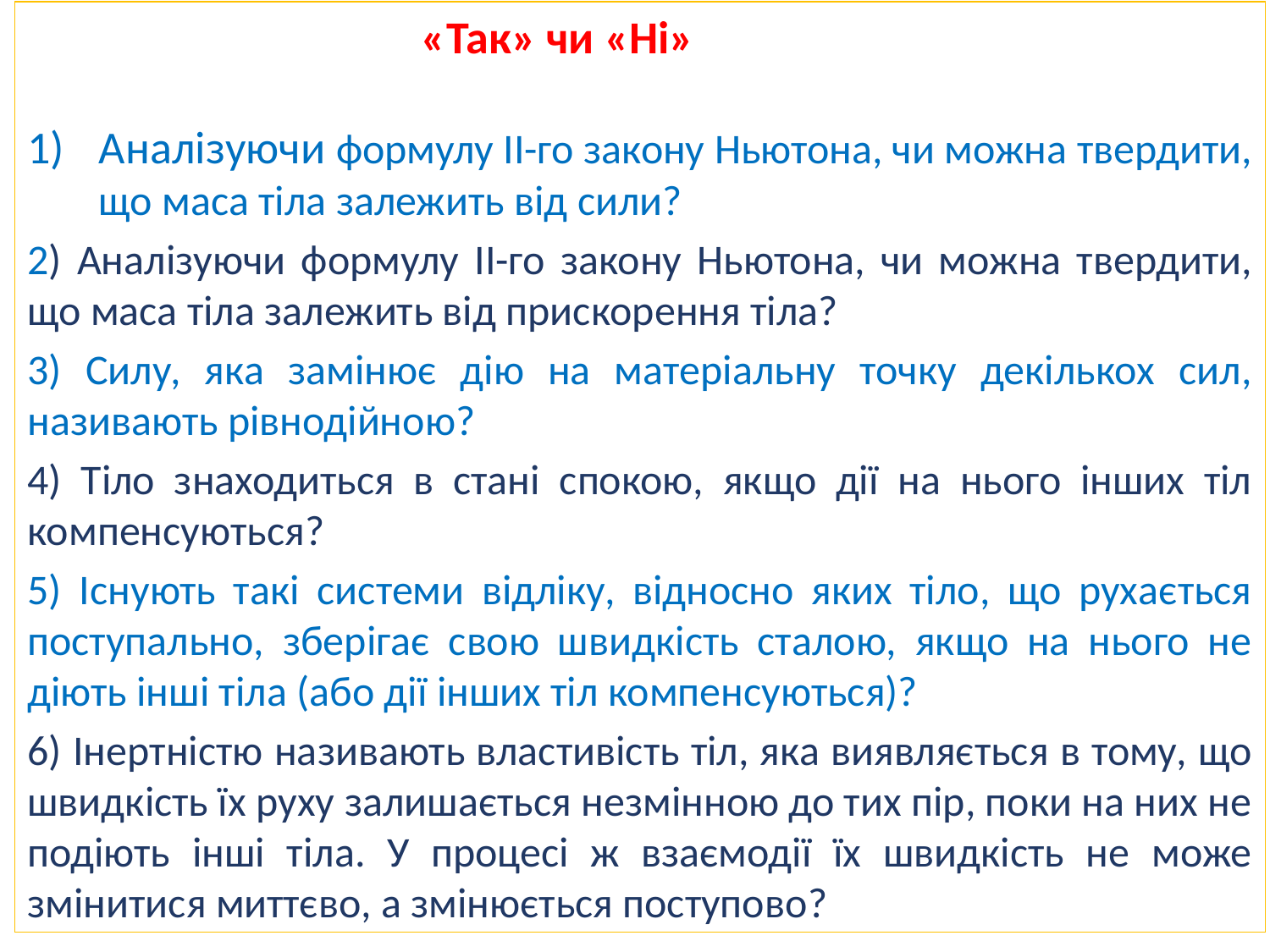

«Так» чи «Ні»

Аналізуючи формулу ІІ-го закону Ньютона, чи можна твердити, що маса тіла залежить від сили?

2) Аналізуючи формулу ІІ-го закону Ньютона, чи можна твердити, що маса тіла залежить від прискорення тіла?

3) Силу, яка замінює дію на матеріальну точку декількох сил, називають рівнодійною?

4) Тіло знаходиться в стані спокою, якщо дії на нього інших тіл компенсуються?

5) Існують такі системи відліку, відносно яких тіло, що рухається поступально, зберігає свою швидкість сталою, якщо на нього не діють інші тіла (або дії інших тіл компенсуються)?

6) Інертністю називають властивість тіл, яка виявляється в тому, що швидкість їх руху залишається незмінною до тих пір, поки на них не подіють інші тіла. У процесі ж взаємодії їх швидкість не може змінитися миттєво, а змінюється поступово?